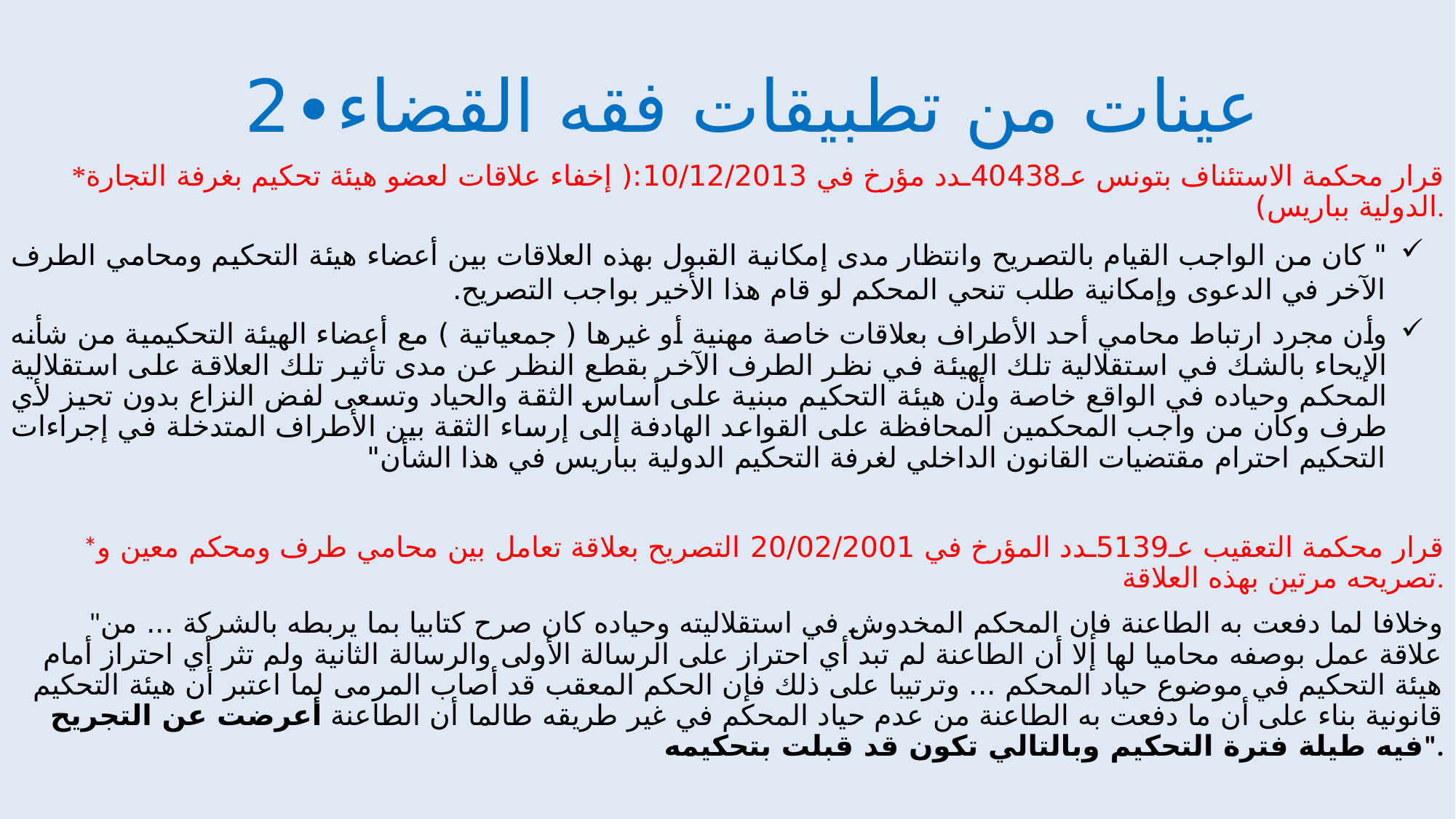

عينات من تطبيقات فقه القضاء∙2
 *قرار محكمة الاستئناف بتونس عـ40438ـدد مؤرخ في 10/12/2013:( إخفاء علاقات لعضو هيئة تحكيم بغرفة التجارة الدولية بباريس).
" كان من الواجب القيام بالتصريح وانتظار مدى إمكانية القبول بهذه العلاقات بين أعضاء هيئة التحكيم ومحامي الطرف الآخر في الدعوى وإمكانية طلب تنحي المحكم لو قام هذا الأخير بواجب التصريح.
وأن مجرد ارتباط محامي أحد الأطراف بعلاقات خاصة مهنية أو غيرها ( جمعياتية ) مع أعضاء الهيئة التحكيمية من شأنه الإيحاء بالشك في استقلالية تلك الهيئة في نظر الطرف الآخر بقطع النظر عن مدى تأثير تلك العلاقة على استقلالية المحكم وحياده في الواقع خاصة وأن هيئة التحكيم مبنية على أساس الثقة والحياد وتسعى لفض النزاع بدون تحيز لأي طرف وكان من واجب المحكمين المحافظة على القواعد الهادفة إلى إرساء الثقة بين الأطراف المتدخلة في إجراءات التحكيم احترام مقتضيات القانون الداخلي لغرفة التحكيم الدولية بباريس في هذا الشأن"

  *قرار محكمة التعقيب عـ5139ـدد المؤرخ في 20/02/2001 التصريح بعلاقة تعامل بين محامي طرف ومحكم معين و تصريحه مرتين بهذه العلاقة.
 "وخلافا لما دفعت به الطاعنة فإن المحكم المخدوش في استقلاليته وحياده كان صرح كتابيا بما يربطه بالشركة ... من علاقة عمل بوصفه محاميا لها إلا أن الطاعنة لم تبد أي احتراز على الرسالة الأولى والرسالة الثانية ولم تثر أي احتراز أمام هيئة التحكيم في موضوع حياد المحكم ... وترتيبا على ذلك فإن الحكم المعقب قد أصاب المرمى لما اعتبر أن هيئة التحكيم قانونية بناء على أن ما دفعت به الطاعنة من عدم حياد المحكم في غير طريقه طالما أن الطاعنة أعرضت عن التجريح فيه طيلة فترة التحكيم وبالتالي تكون قد قبلت بتحكيمه".